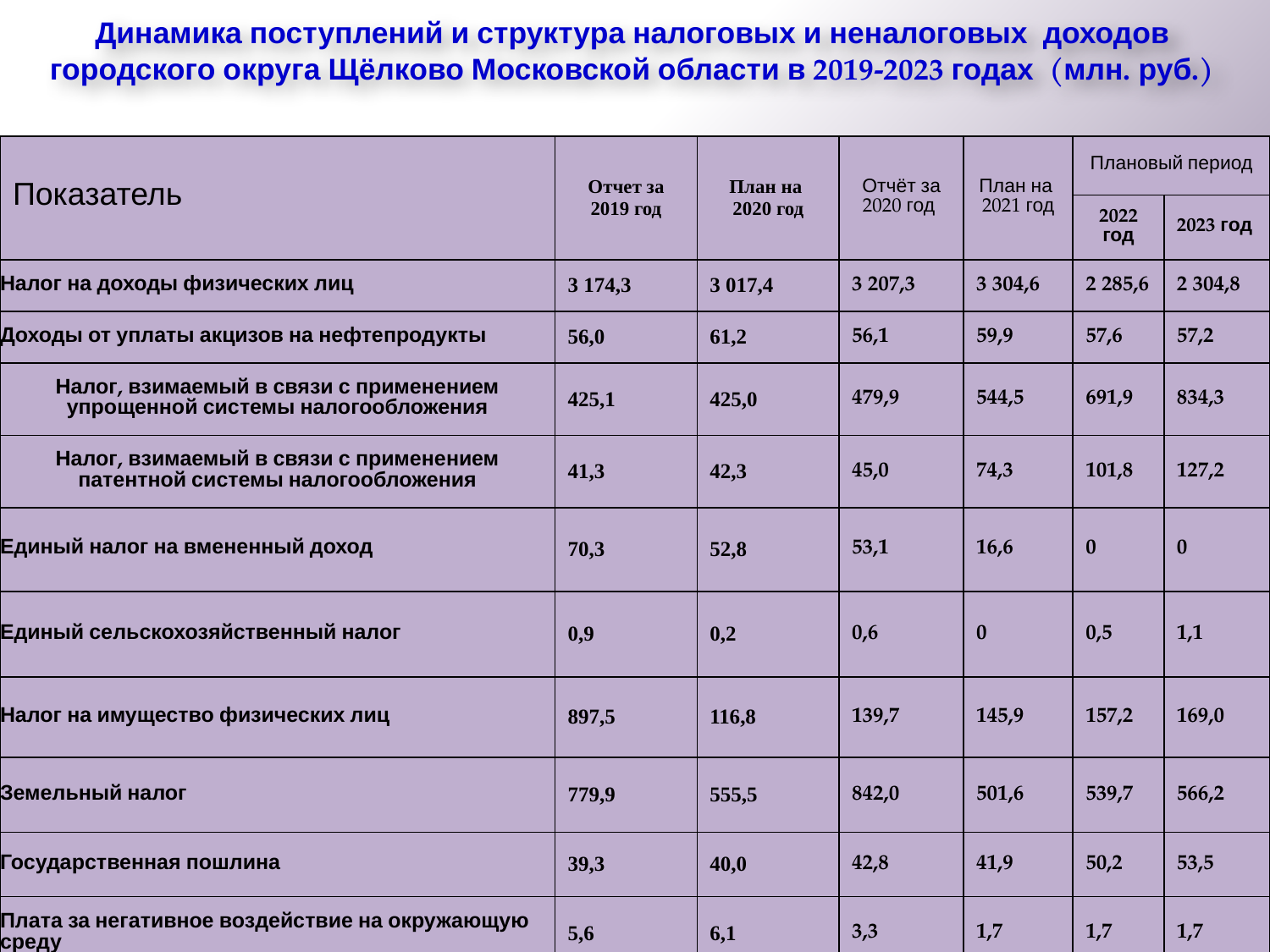

Динамика поступлений и структура налоговых и неналоговых  доходов
городского округа Щёлково Московской области в 2019-2023 годах  (млн. руб.)
| Показатель | Отчет за 2019 год | План на 2020 год | Отчёт за 2020 год | План на 2021 год | Плановый период |  |
| --- | --- | --- | --- | --- | --- | --- |
|  |  |  |  |  | 2022 год | 2023 год |
| Налог на доходы физических лиц | 3 174,3 | 3 017,4 | 3 207,3 | 3 304,6 | 2 285,6 | 2 304,8 |
| Доходы от уплаты акцизов на нефтепродукты | 56,0 | 61,2 | 56,1 | 59,9 | 57,6 | 57,2 |
| Налог, взимаемый в связи с применением упрощенной системы налогообложения | 425,1 | 425,0 | 479,9 | 544,5 | 691,9 | 834,3 |
| Налог, взимаемый в связи с применением патентной системы налогообложения | 41,3 | 42,3 | 45,0 | 74,3 | 101,8 | 127,2 |
| Единый налог на вмененный доход | 70,3 | 52,8 | 53,1 | 16,6 | 0 | 0 |
| Единый сельскохозяйственный налог | 0,9 | 0,2 | 0,6 | 0 | 0,5 | 1,1 |
| Налог на имущество физических лиц | 897,5 | 116,8 | 139,7 | 145,9 | 157,2 | 169,0 |
| Земельный налог | 779,9 | 555,5 | 842,0 | 501,6 | 539,7 | 566,2 |
| Государственная пошлина | 39,3 | 40,0 | 42,8 | 41,9 | 50,2 | 53,5 |
| Плата за негативное воздействие на окружающую среду | 5,6 | 6,1 | 3,3 | 1,7 | 1,7 | 1,7 |